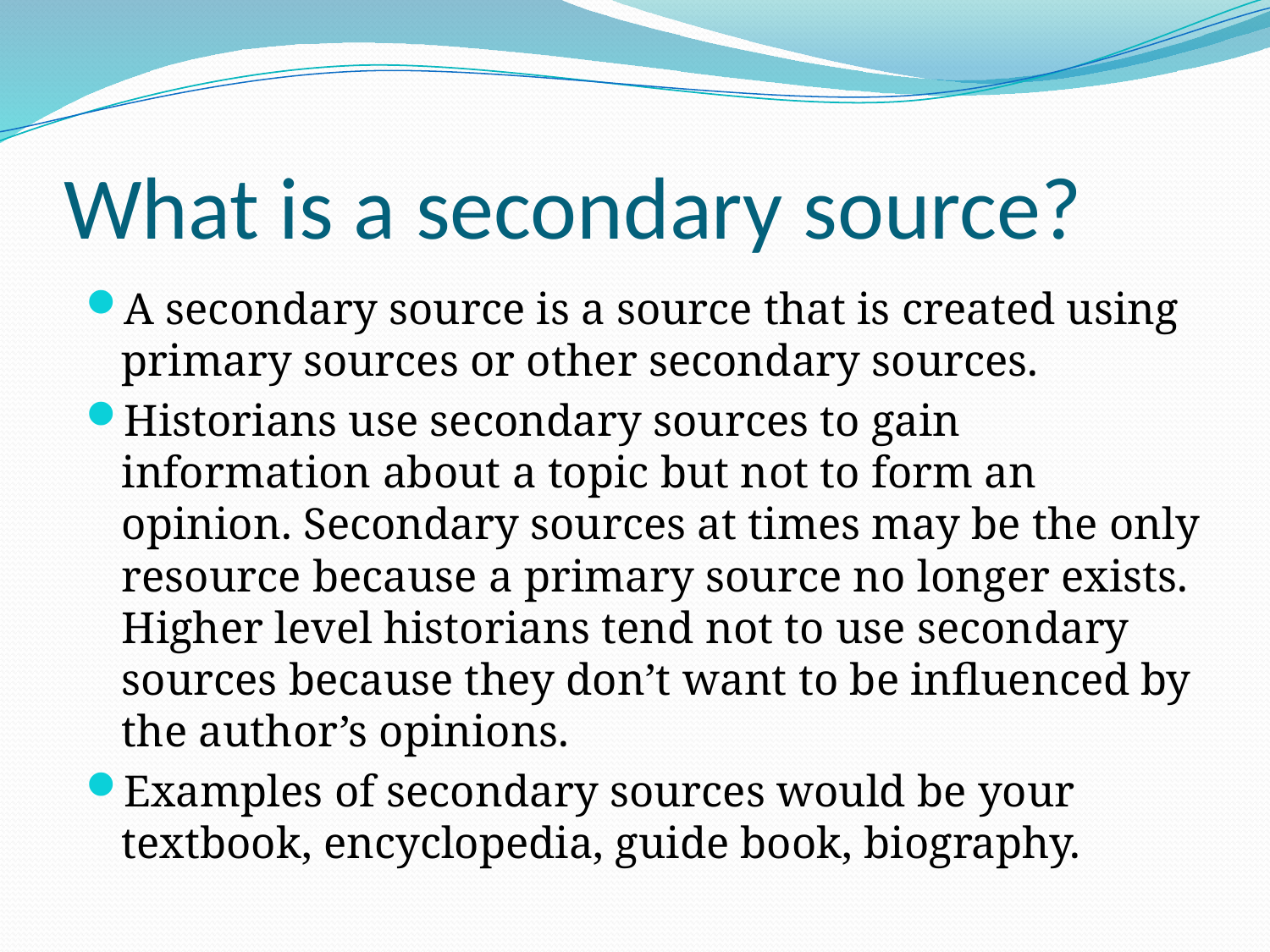

# What is a secondary source?
A secondary source is a source that is created using primary sources or other secondary sources.
Historians use secondary sources to gain information about a topic but not to form an opinion. Secondary sources at times may be the only resource because a primary source no longer exists.  Higher level historians tend not to use secondary sources because they don’t want to be influenced by the author’s opinions.
Examples of secondary sources would be your textbook, encyclopedia, guide book, biography.